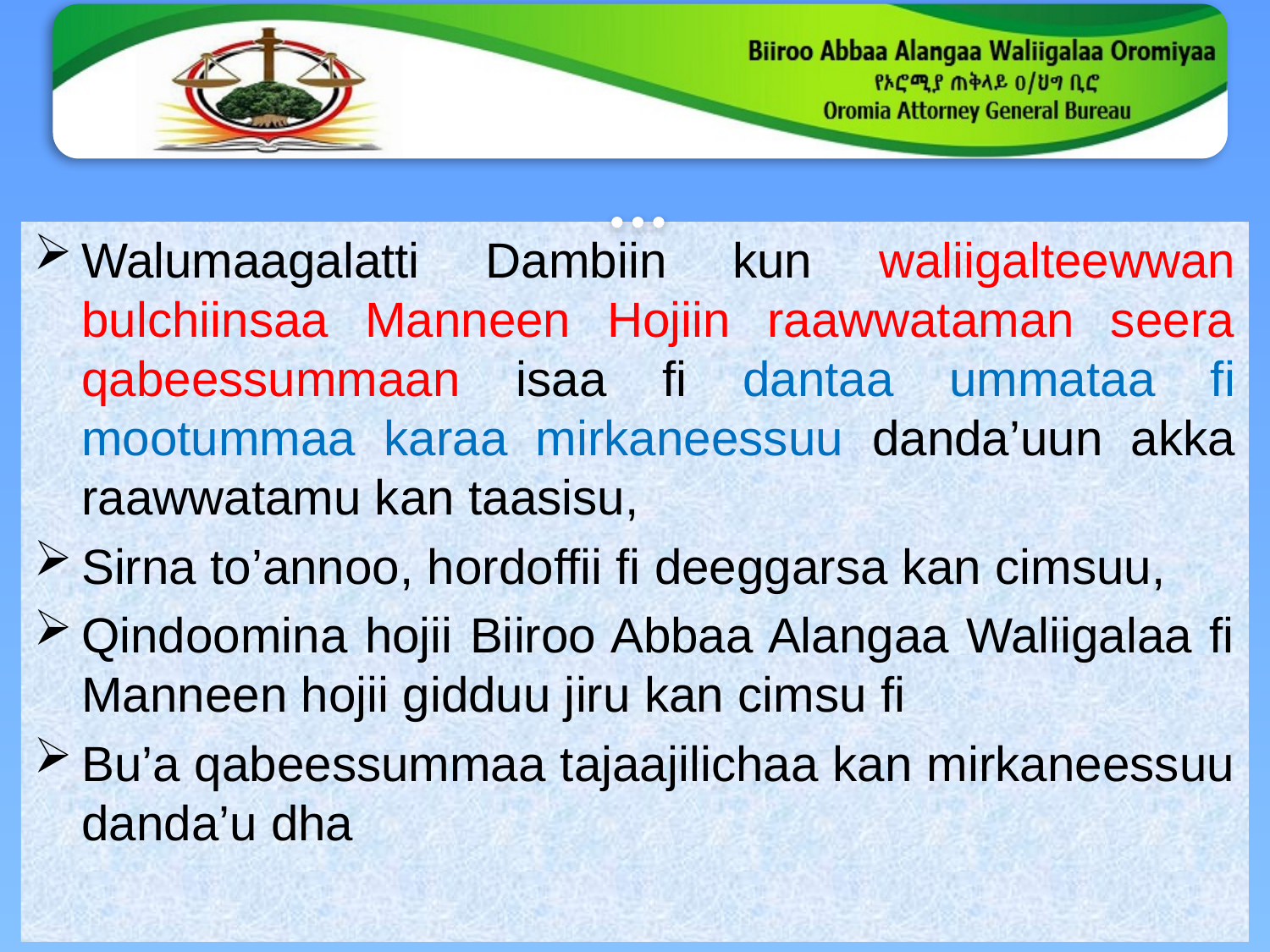

# …
Walumaagalatti Dambiin kun waliigalteewwan bulchiinsaa Manneen Hojiin raawwataman seera qabeessummaan isaa fi dantaa ummataa fi mootummaa karaa mirkaneessuu danda’uun akka raawwatamu kan taasisu,
Sirna to’annoo, hordoffii fi deeggarsa kan cimsuu,
Qindoomina hojii Biiroo Abbaa Alangaa Waliigalaa fi Manneen hojii gidduu jiru kan cimsu fi
Bu’a qabeessummaa tajaajilichaa kan mirkaneessuu danda’u dha